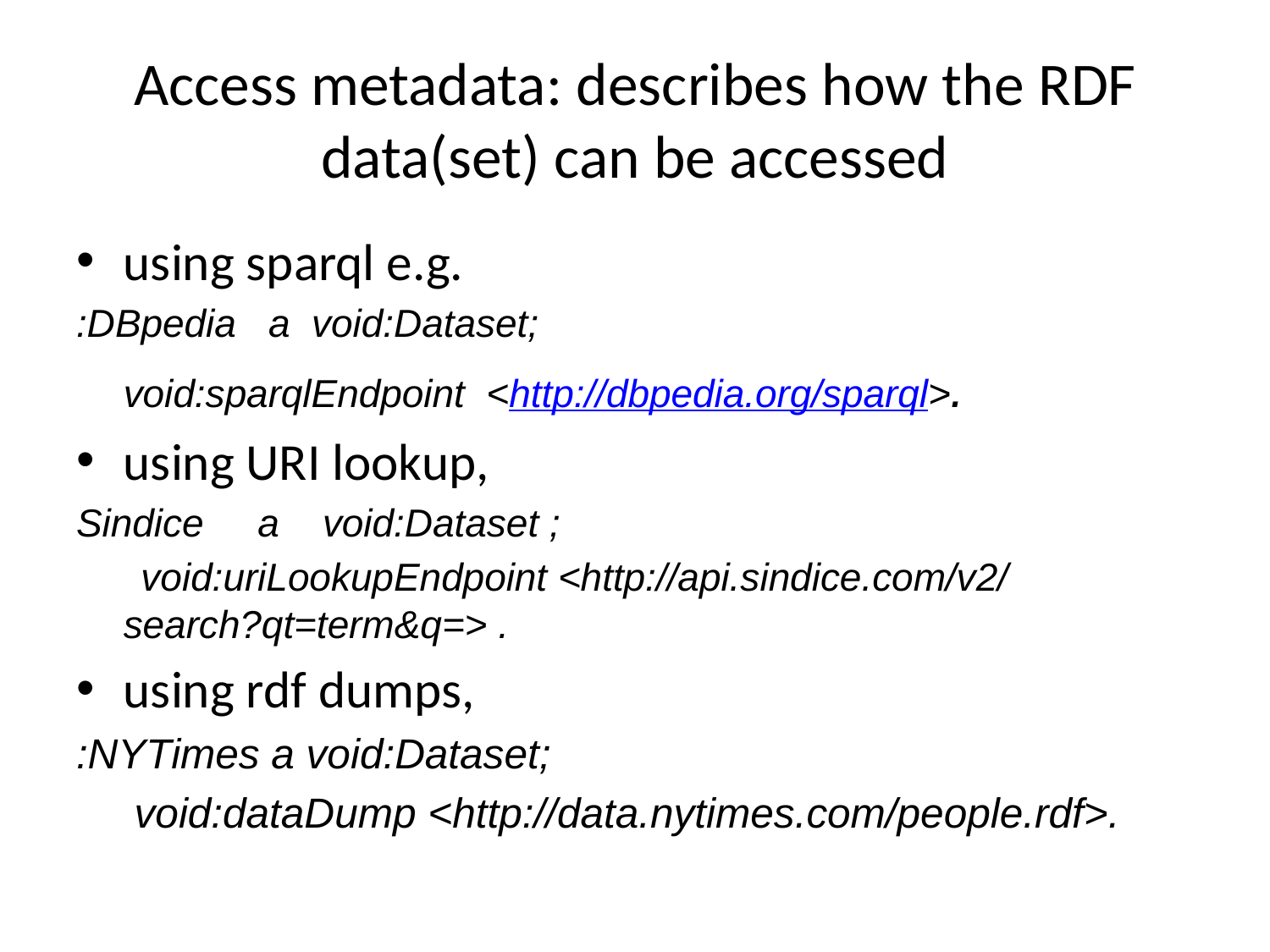

# Access metadata: describes how the RDF data(set) can be accessed
using sparql e.g.
:DBpedia   a  void:Dataset;
			void:sparqlEndpoint  <http://dbpedia.org/sparql>.
using URI lookup,
Sindice     a    void:Dataset ;
      void:uriLookupEndpoint <http://api.sindice.com/v2/       search?qt=term&q=> .
using rdf dumps,
:NYTimes a void:Dataset;
     void:dataDump <http://data.nytimes.com/people.rdf>.